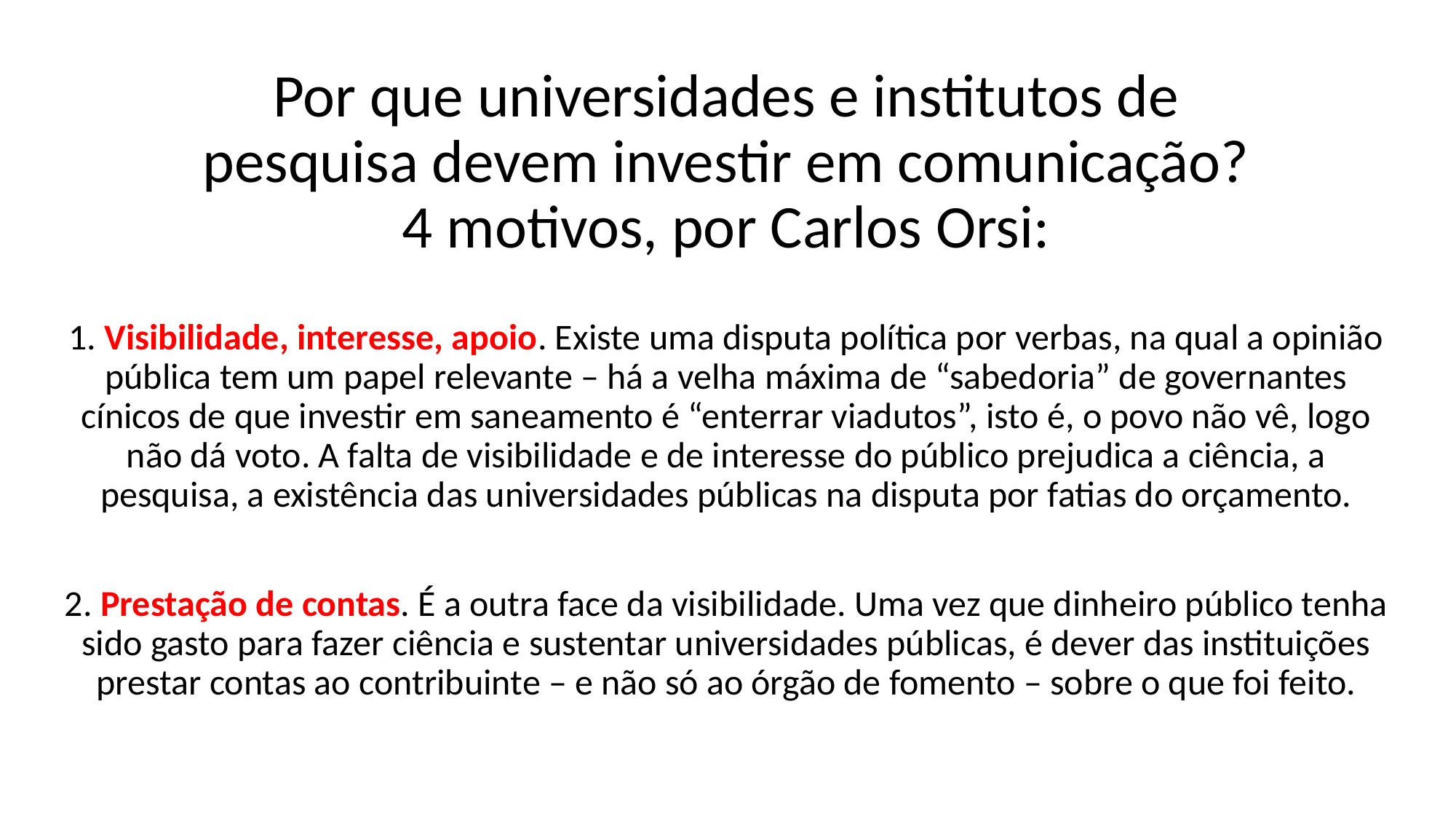

# Por que universidades e institutos de pesquisa devem investir em comunicação? 4 motivos, por Carlos Orsi:
1. Visibilidade, interesse, apoio. Existe uma disputa política por verbas, na qual a opinião pública tem um papel relevante – há a velha máxima de “sabedoria” de governantes cínicos de que investir em saneamento é “enterrar viadutos”, isto é, o povo não vê, logo não dá voto. A falta de visibilidade e de interesse do público prejudica a ciência, a pesquisa, a existência das universidades públicas na disputa por fatias do orçamento.

2. Prestação de contas. É a outra face da visibilidade. Uma vez que dinheiro público tenha sido gasto para fazer ciência e sustentar universidades públicas, é dever das instituições prestar contas ao contribuinte – e não só ao órgão de fomento – sobre o que foi feito.